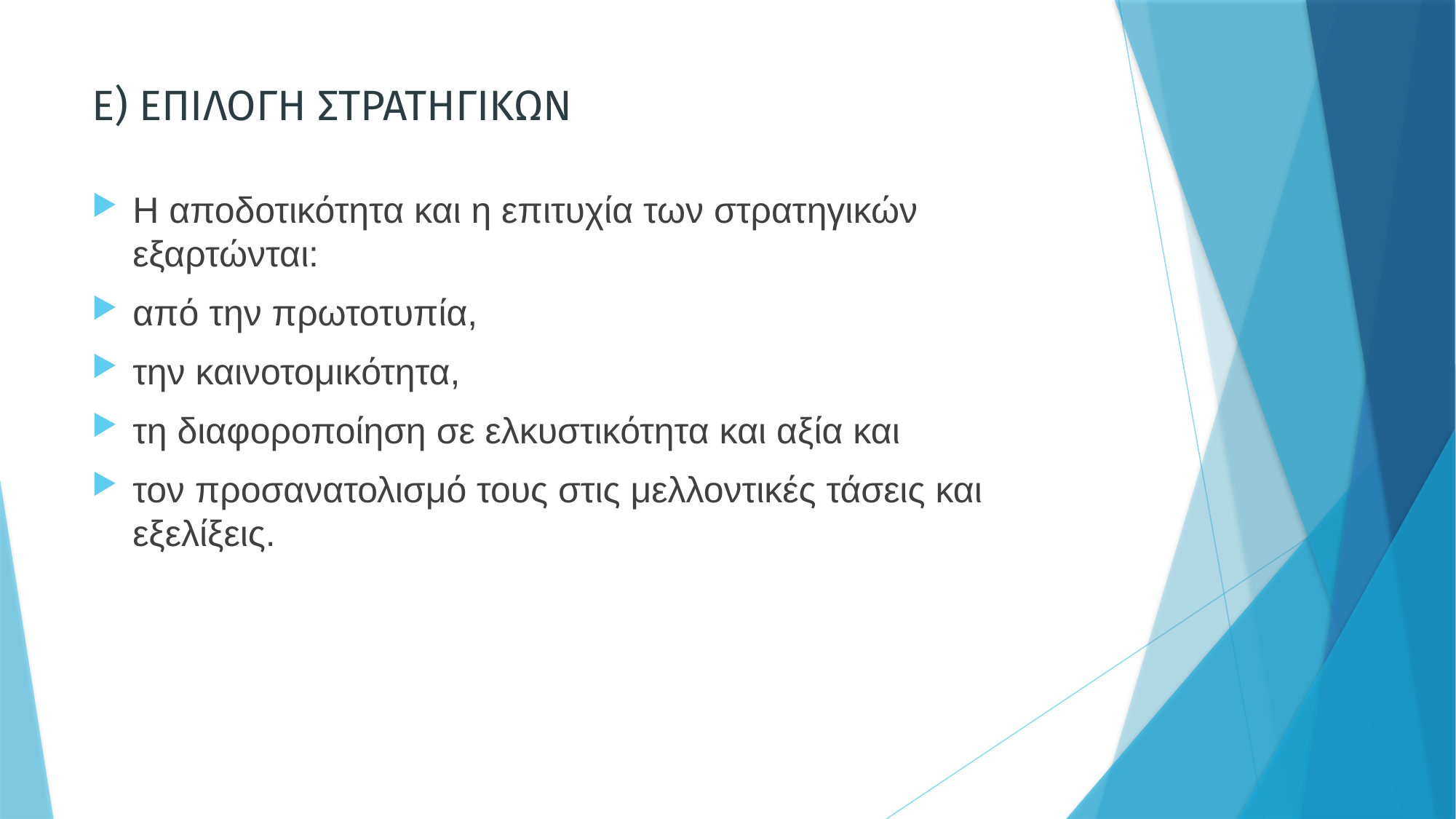

# Ε) ΕΠΙΛΟΓΗ ΣΤΡΑΤΗΓΙΚΩΝ
Η αποδοτικότητα και η επιτυχία των στρατηγικών εξαρτώνται:
από την πρωτοτυπία,
την καινοτομικότητα,
τη διαφοροποίηση σε ελκυστικότητα και αξία και
τον προσανατολισμό τους στις μελλοντικές τάσεις και εξελίξεις.